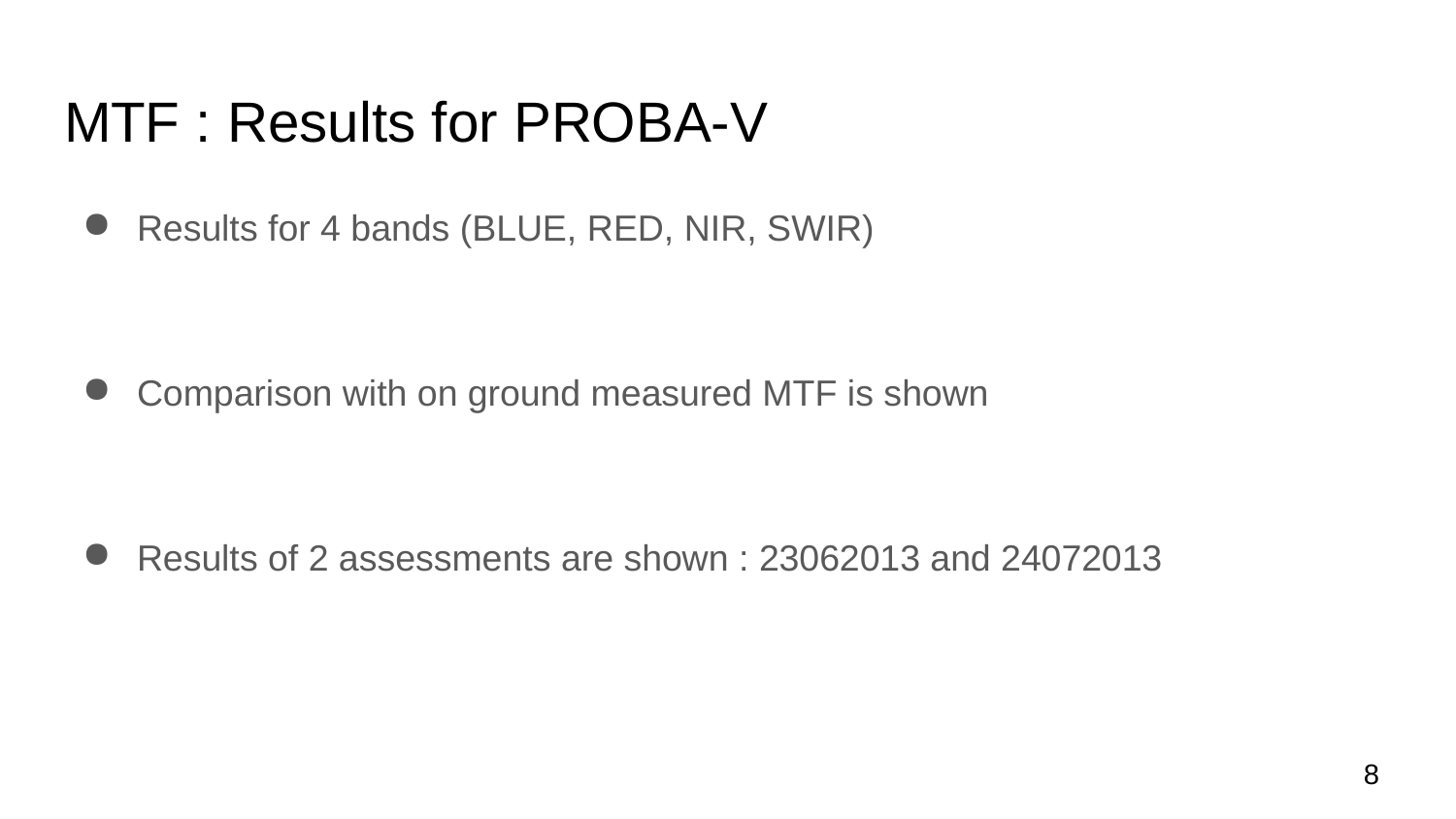

# MTF : Results for PROBA-V
Results for 4 bands (BLUE, RED, NIR, SWIR)

Comparison with on ground measured MTF is shown

Results of 2 assessments are shown : 23062013 and 24072013
8